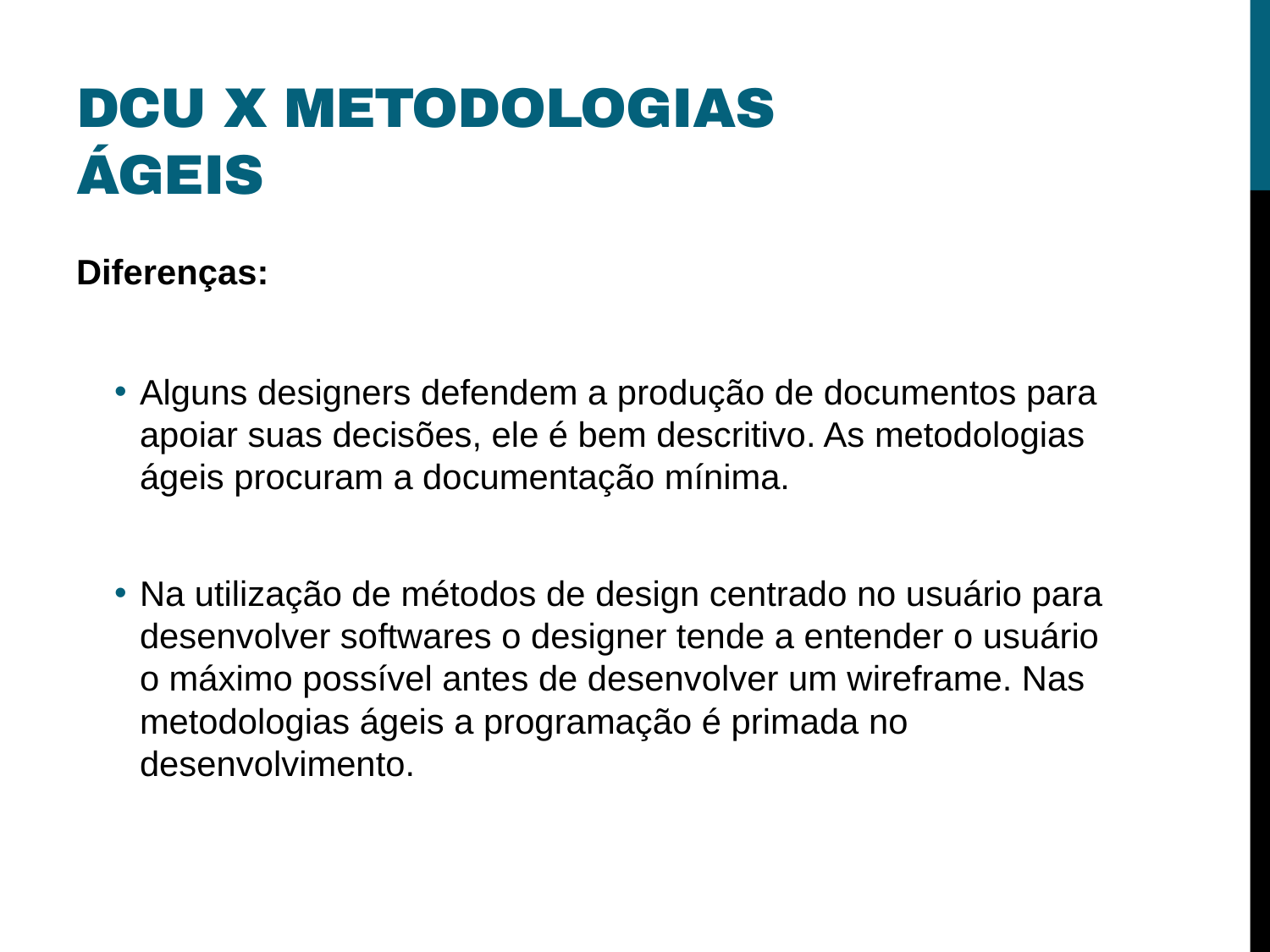

# DCU x Metodologias Ágeis
Diferenças:

Alguns designers defendem a produção de documentos para apoiar suas decisões, ele é bem descritivo. As metodologias ágeis procuram a documentação mínima.

Na utilização de métodos de design centrado no usuário para desenvolver softwares o designer tende a entender o usuário o máximo possível antes de desenvolver um wireframe. Nas metodologias ágeis a programação é primada no desenvolvimento.